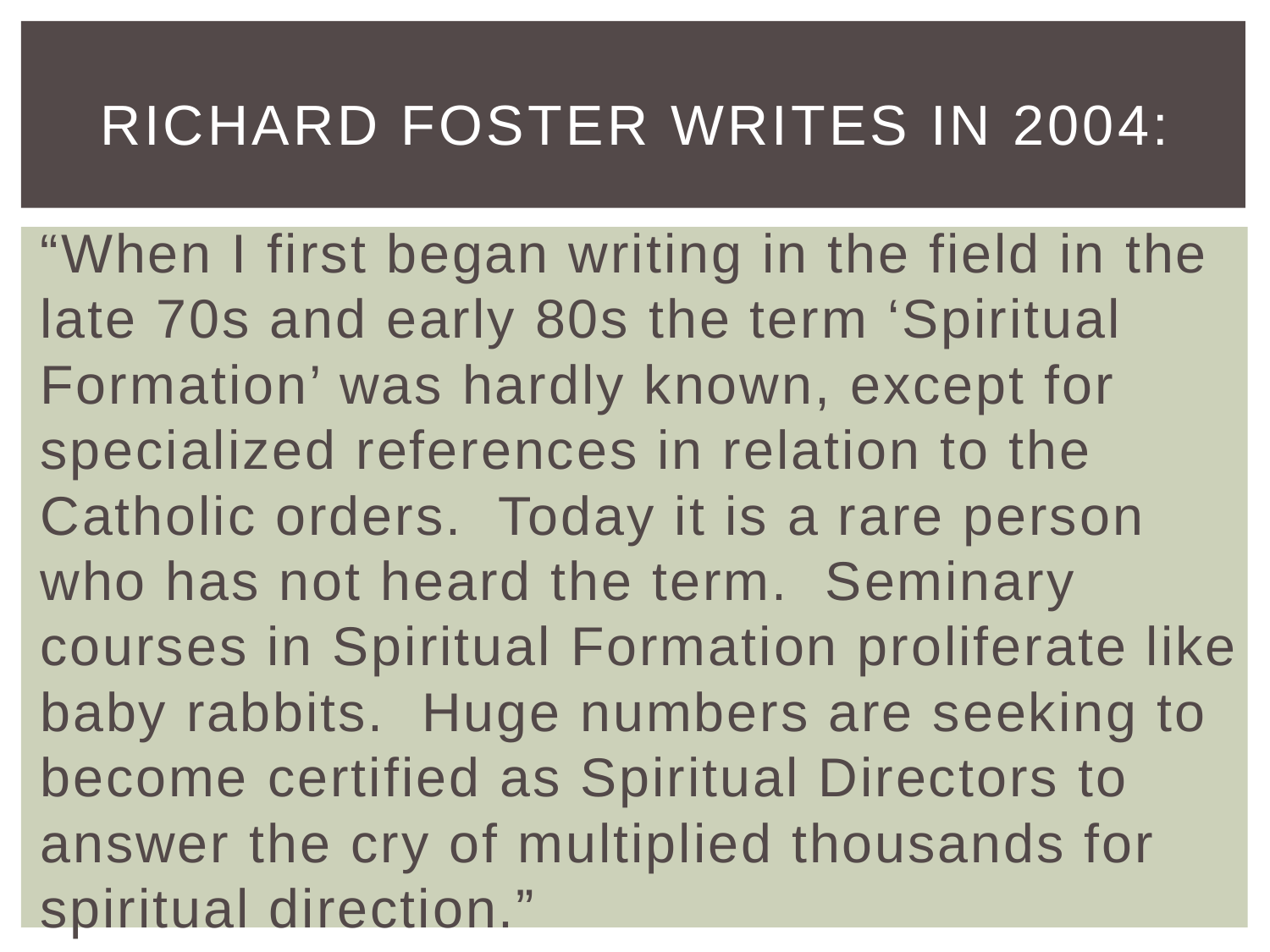

# Richard Foster writes in 2004:
“When I first began writing in the field in the late 70s and early 80s the term ‘Spiritual Formation’ was hardly known, except for specialized references in relation to the Catholic orders.  Today it is a rare person who has not heard the term.  Seminary courses in Spiritual Formation proliferate like baby rabbits.  Huge numbers are seeking to become certified as Spiritual Directors to answer the cry of multiplied thousands for spiritual direction.”